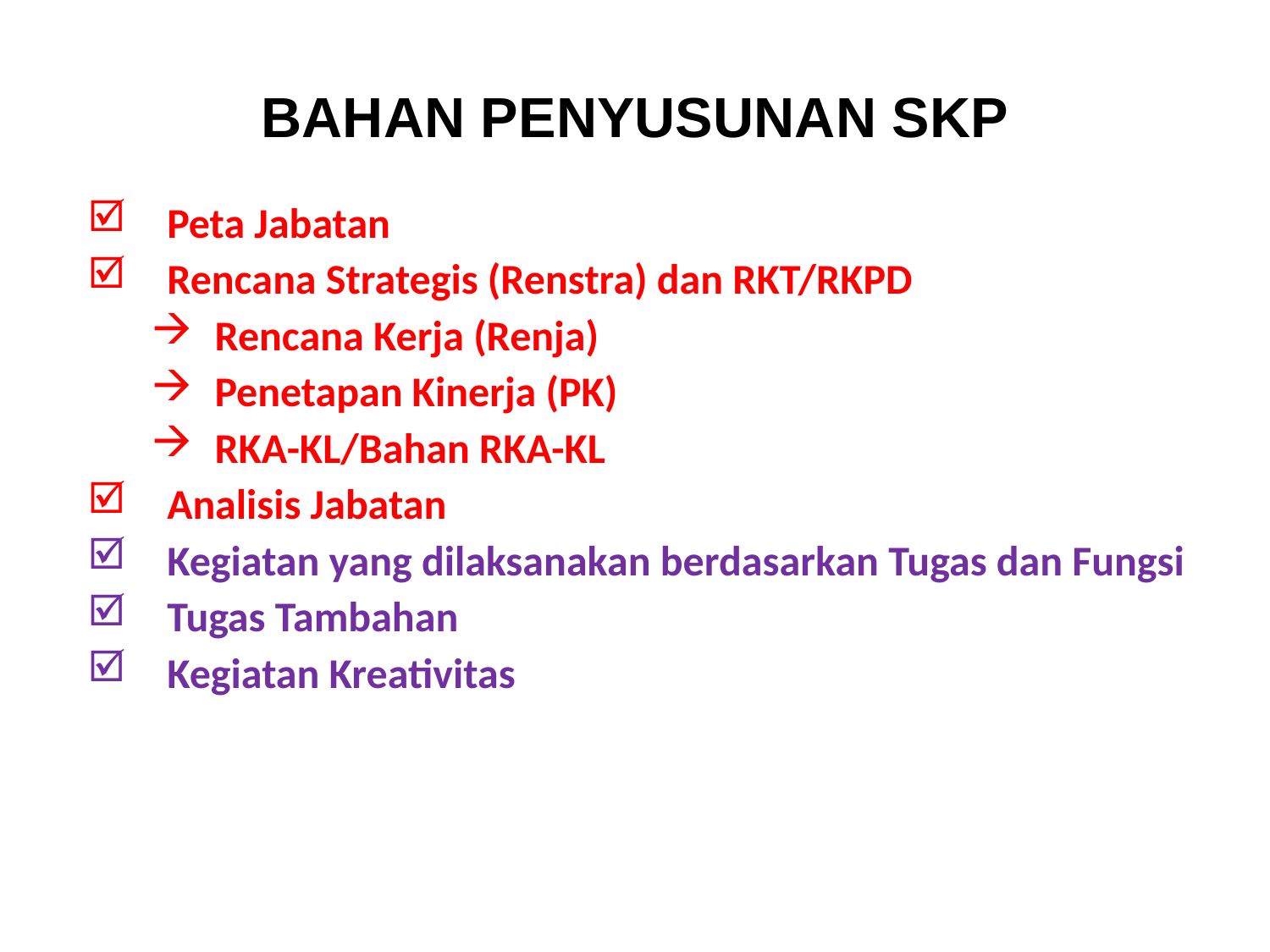

# BAHAN PENYUSUNAN SKP
Peta Jabatan
Rencana Strategis (Renstra) dan RKT/RKPD
Rencana Kerja (Renja)
Penetapan Kinerja (PK)
RKA-KL/Bahan RKA-KL
Analisis Jabatan
Kegiatan yang dilaksanakan berdasarkan Tugas dan Fungsi
Tugas Tambahan
Kegiatan Kreativitas